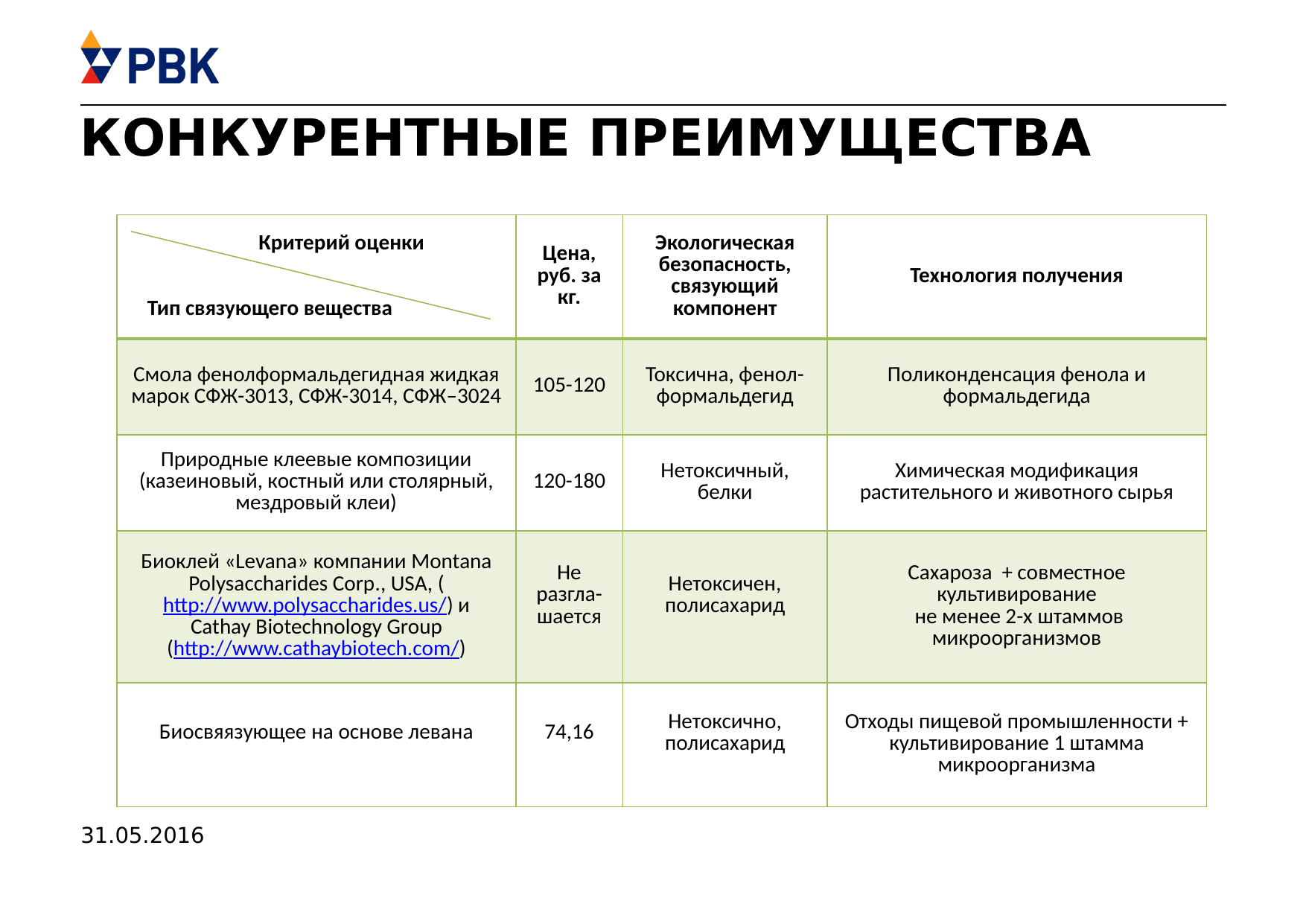

# Конкурентные преимущества
| Критерий оценки Тип связующего вещества | Цена, руб. за кг. | Экологическая безопасность, связующий компонент | Технология получения |
| --- | --- | --- | --- |
| Смола фенолформальдегидная жидкая марок СФЖ-3013, СФЖ-3014, СФЖ–3024 | 105-120 | Токсична, фенол-формальдегид | Поликонденсация фенола и формальдегида |
| Природные клеевые композиции (казеиновый, костный или столярный, мездровый клеи) | 120-180 | Нетоксичный, белки | Химическая модификация растительного и животного сырья |
| Биоклей «Levana» компании Montana Polysaccharides Corp., USA, (http://www.polysaccharides.us/) и Cathay Biotechnology Group (http://www.cathaybiotech.com/) | Не разгла-шается | Нетоксичен, полисахарид | Сахароза + совместное культивирование не менее 2-х штаммов микроорганизмов |
| Биосвяязующее на основе левана | 74,16 | Нетоксично, полисахарид | Отходы пищевой промышленности + культивирование 1 штамма микроорганизма |
31.05.2016